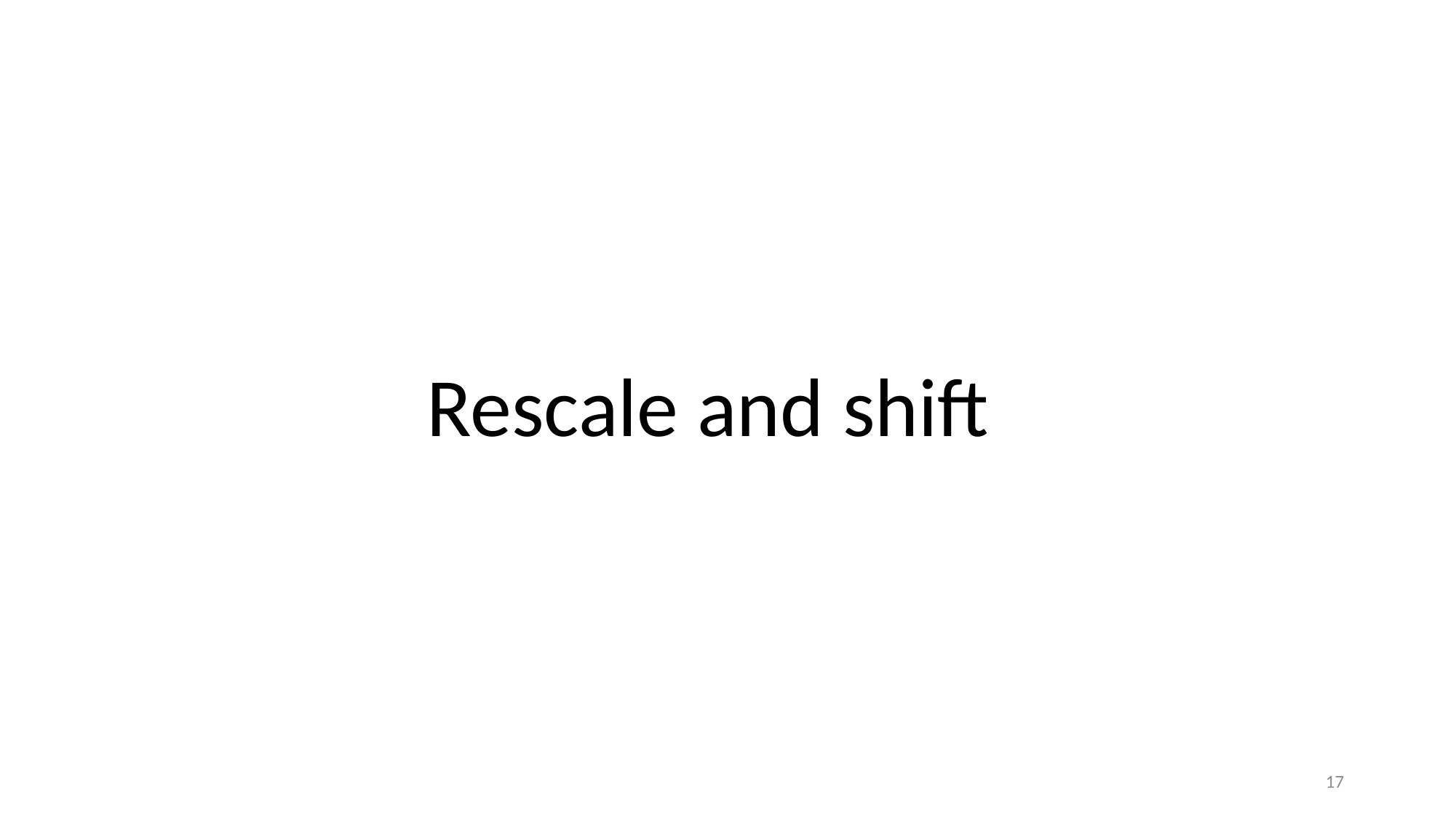

# Dealing with dangerous errors
Rescale and shift

17